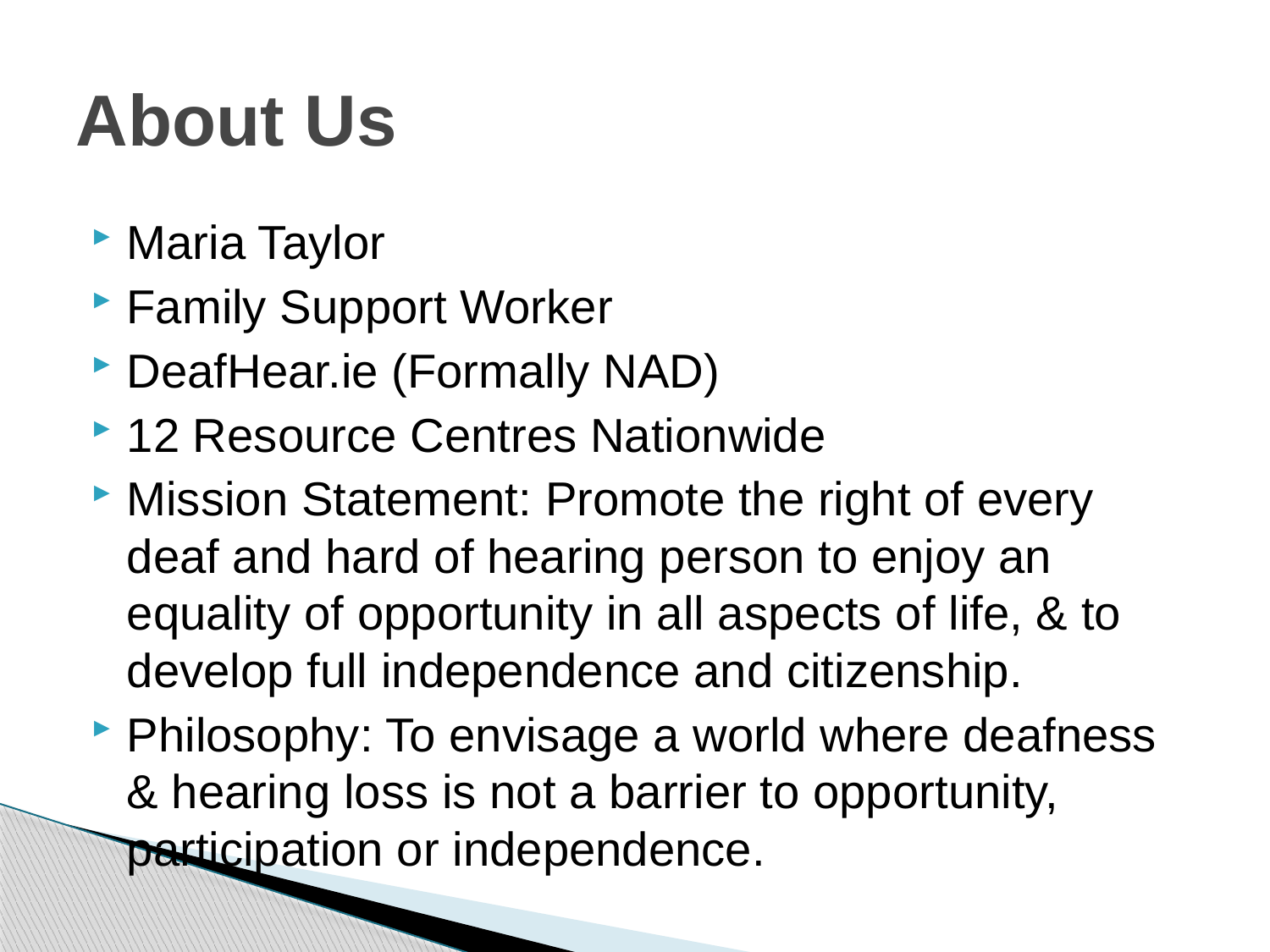

# About Us
Maria Taylor
Family Support Worker
DeafHear.ie (Formally NAD)
12 Resource Centres Nationwide
Mission Statement: Promote the right of every deaf and hard of hearing person to enjoy an equality of opportunity in all aspects of life, & to develop full independence and citizenship.
Philosophy: To envisage a world where deafness & hearing loss is not a barrier to opportunity, participation or independence.